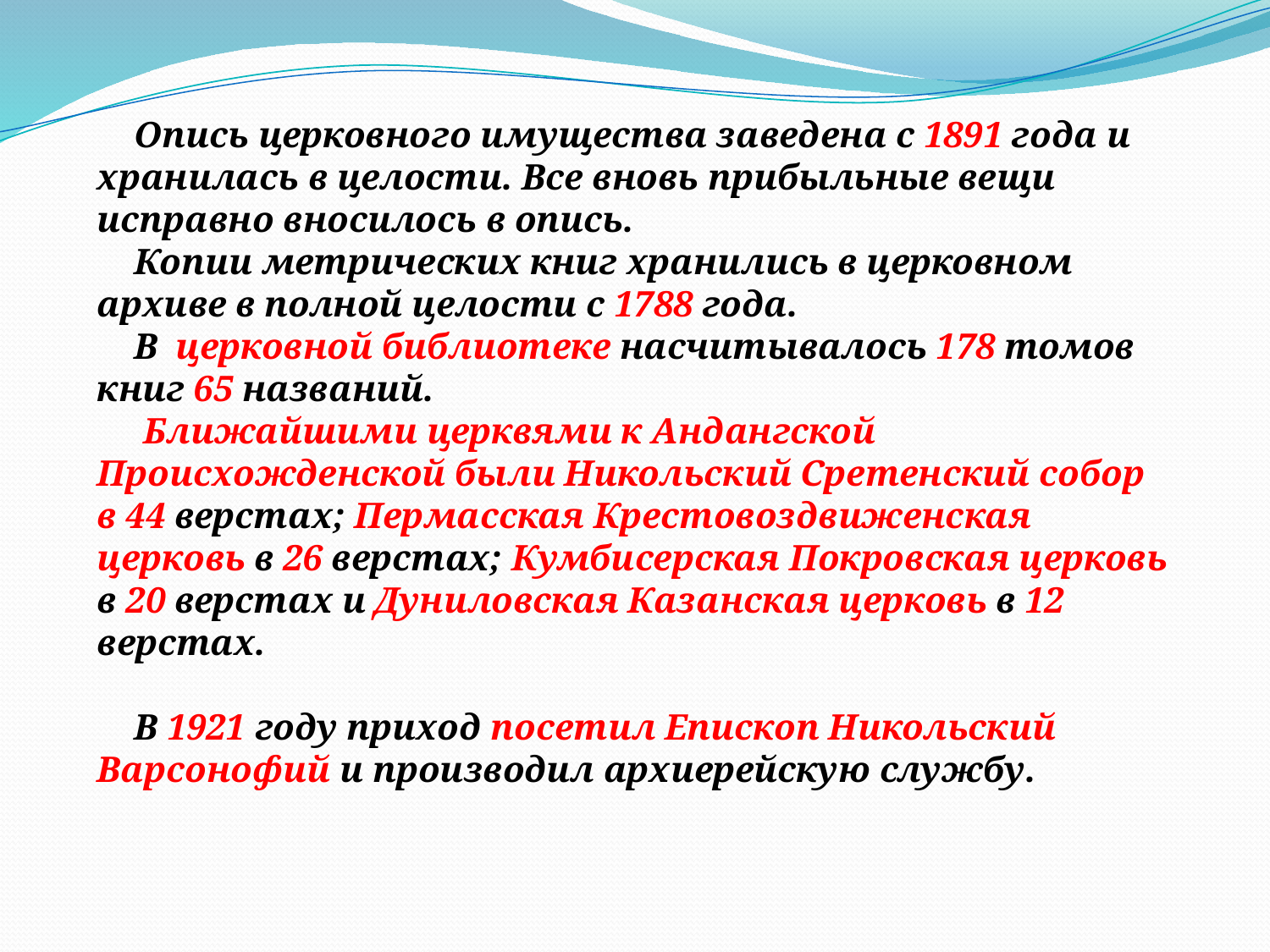

Опись церковного имущества заведена с 1891 года и хранилась в целости. Все вновь прибыльные вещи исправно вносилось в опись.
Копии метрических книг хранились в церковном архиве в полной целости с 1788 года.
В  церковной библиотеке насчитывалось 178 томов книг 65 названий.
 Ближайшими церквями к Андангской Происхожденской были Никольский Сретенский собор в 44 верстах; Пермасская Крестовоздвиженская церковь в 26 верстах; Кумбисерская Покровская церковь в 20 верстах и Дуниловская Казанская церковь в 12 верстах.

В 1921 году приход посетил Епископ Никольский Варсонофий и производил архиерейскую службу.